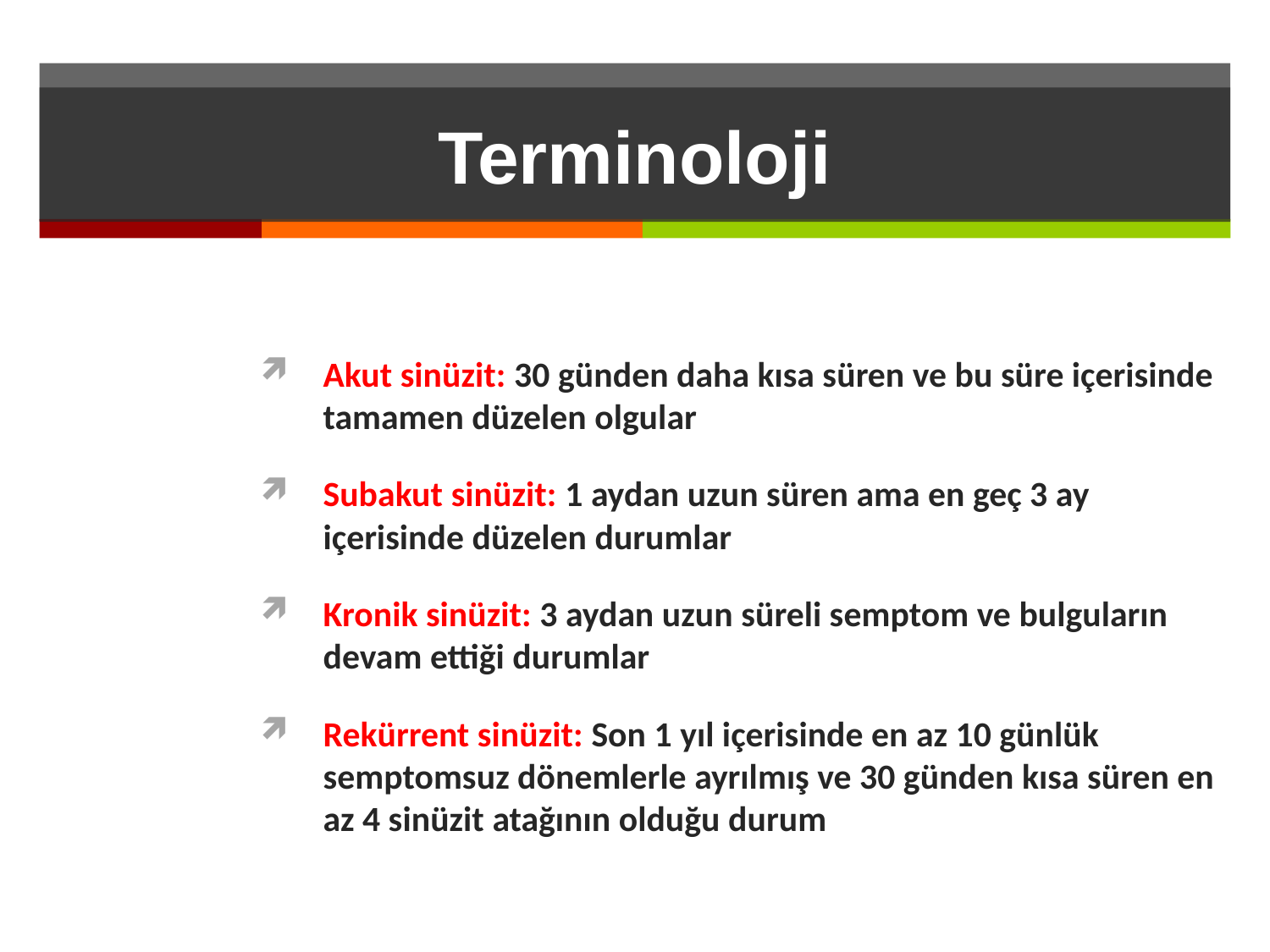

# Terminoloji
Akut sinüzit: 30 günden daha kısa süren ve bu süre içerisinde tamamen düzelen olgular
Subakut sinüzit: 1 aydan uzun süren ama en geç 3 ay içerisinde düzelen durumlar
Kronik sinüzit: 3 aydan uzun süreli semptom ve bulguların devam ettiği durumlar
Rekürrent sinüzit: Son 1 yıl içerisinde en az 10 günlük semptomsuz dönemlerle ayrılmış ve 30 günden kısa süren en az 4 sinüzit atağının olduğu durum